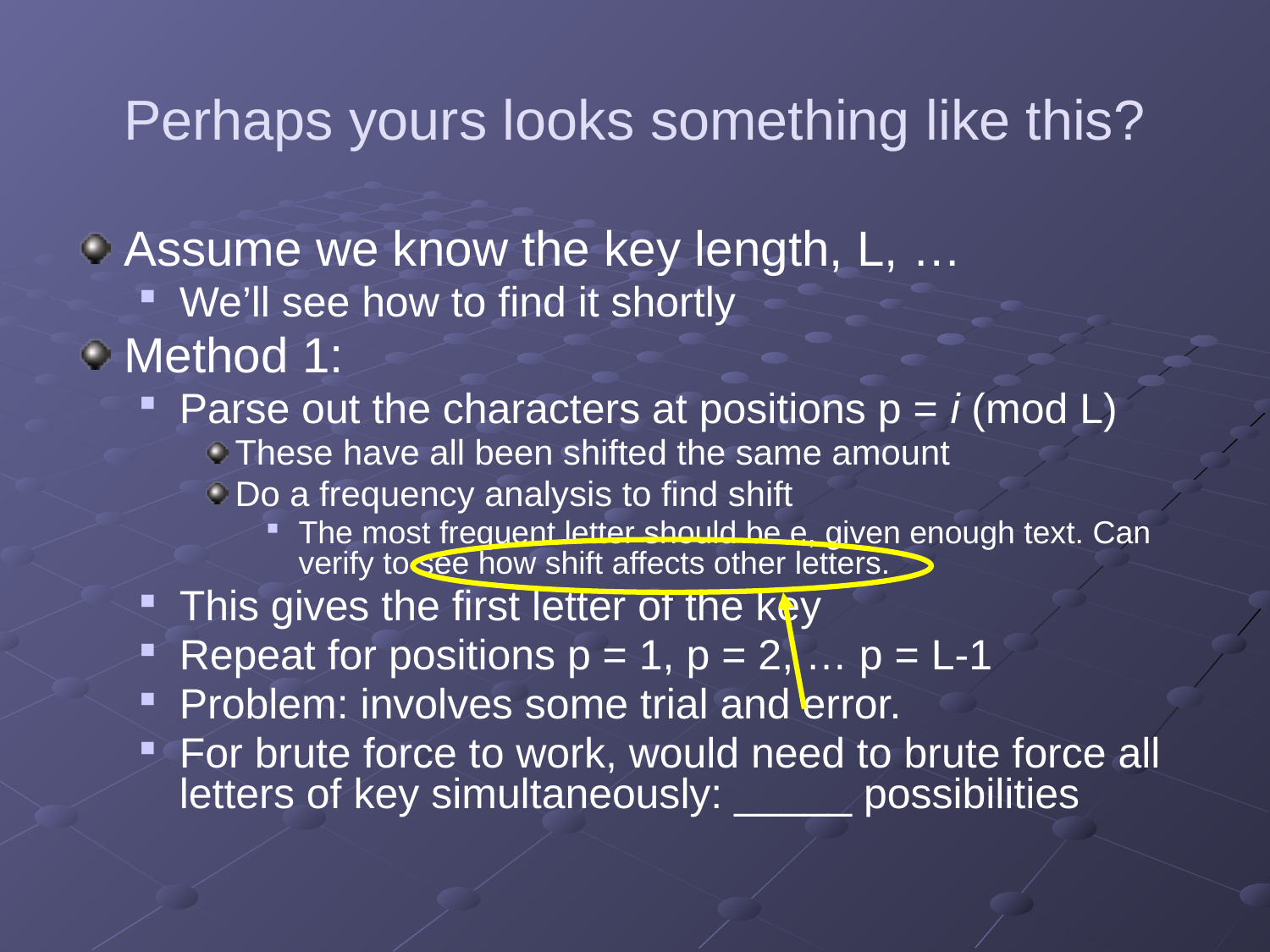

# Perhaps yours looks something like this?
Assume we know the key length, L, …
We’ll see how to find it shortly
Method 1:
Parse out the characters at positions p = i (mod L)
These have all been shifted the same amount
Do a frequency analysis to find shift
The most frequent letter should be e, given enough text. Can verify to see how shift affects other letters.
This gives the first letter of the key
Repeat for positions p = 1, p = 2, … p = L-1
Problem: involves some trial and error.
For brute force to work, would need to brute force all letters of key simultaneously: _____ possibilities